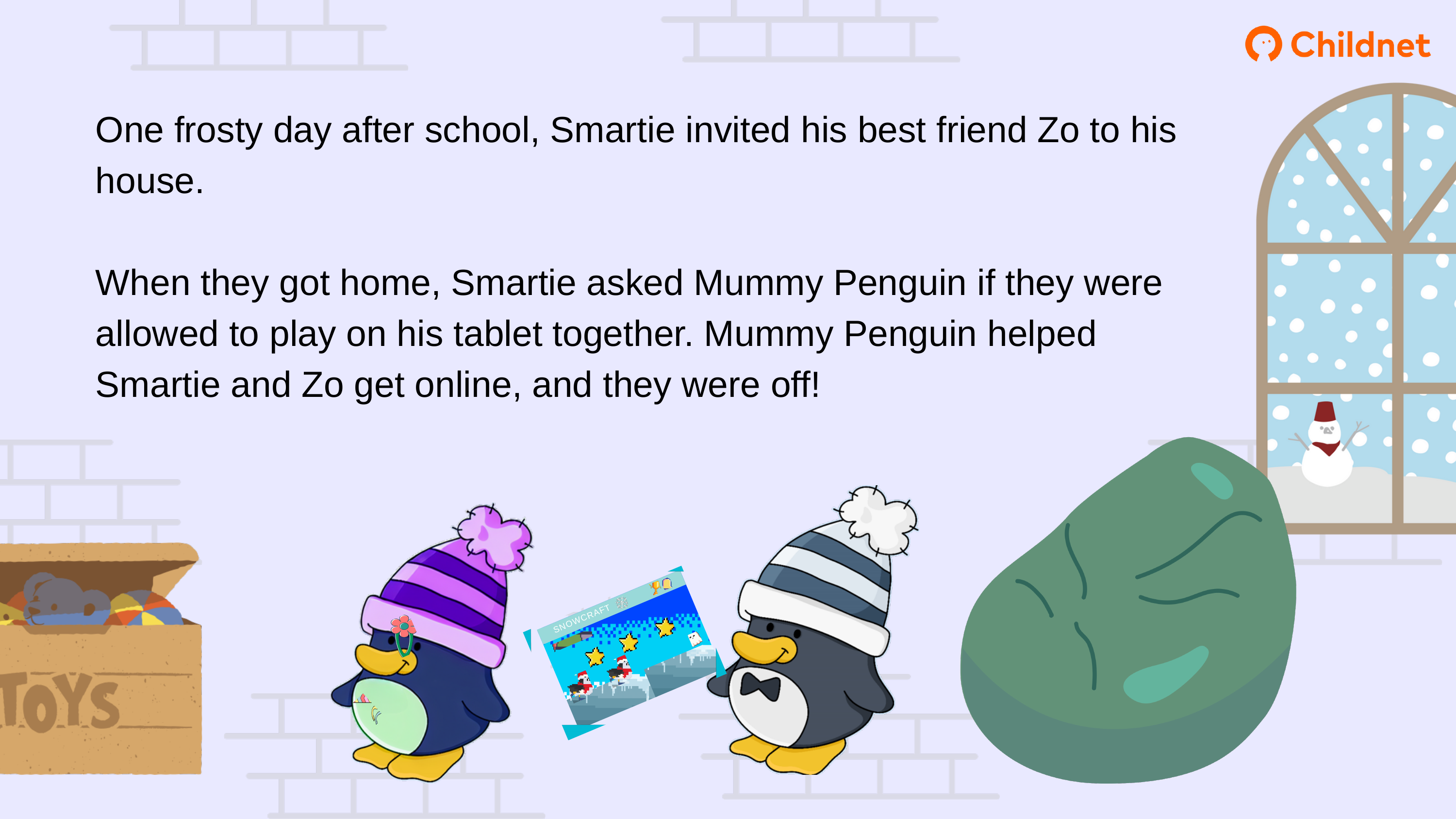

One frosty day after school, Smartie invited his best friend Zo to his house.

When they got home, Smartie asked Mummy Penguin if they were allowed to play on his tablet together. Mummy Penguin helped Smartie and Zo get online, and they were off!

SNOWCRAFT